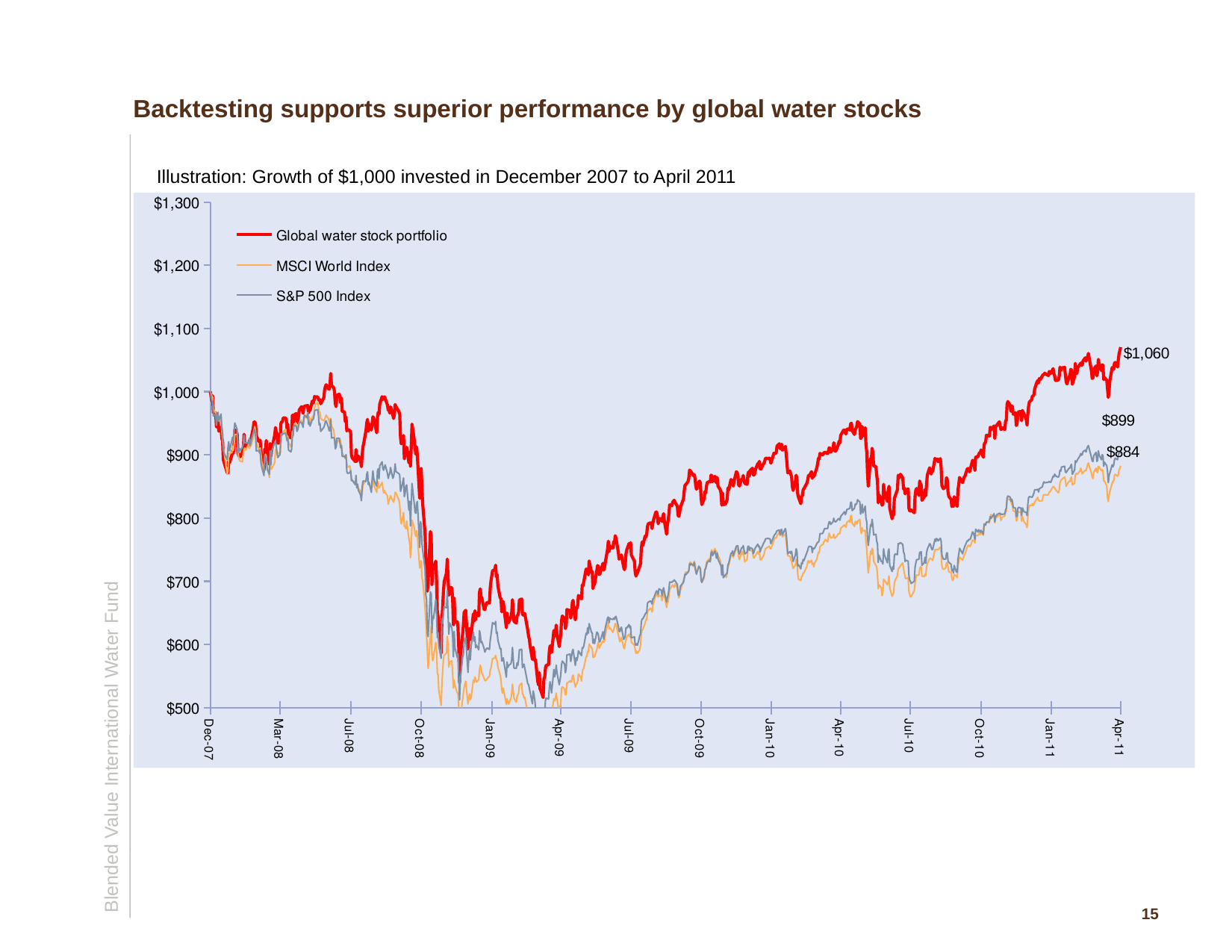

# Backtesting supports superior performance by global water stocks
Illustration: Growth of $1,000 invested in December 2007 to April 2011

### Chart

| Category | Global water stock portfolio | MSCI World Index | S&P 500 Index |
|---|---|---|---|
| 39447 | 1000.0 | 1000.0 | 1000.0 |
| 39449 | 985.3159396146744 | 993.4243891103615 | 985.5621237298753 |
| 39450 | 993.2888456198433 | 991.1163308468064 | 985.5621237298753 |
| 39451 | 966.5227006941061 | 972.0591490958532 | 961.3650603394261 |
| 39454 | 966.3765028207395 | 966.4193223729351 | 964.4637554823066 |
| 39455 | 944.2677963696777 | 961.2222660107801 | 946.7637364134138 |
| 39456 | 949.614964865226 | 962.6322226915095 | 959.6624805905911 |
| 39457 | 959.1448766047038 | 962.305640297755 | 967.2900378653738 |
| 39458 | 937.5317230288234 | 953.5334487885833 | 954.1393118853687 |
| 39461 | 944.0542673326079 | 961.7898599306958 | 964.5114277152741 |
| 39462 | 926.1599601341778 | 939.8036423357545 | 940.4710016617181 |
| 39463 | 921.59500831618 | 921.8675174556714 | 935.1930044403284 |
| 39464 | 892.1957753074083 | 909.9386244914808 | 907.985780053938 |
| 39465 | 887.8156014892483 | 903.4556499539169 | 902.4966629436925 |
| 39469 | 871.8268810654323 | 869.2484993696021 | 892.4923043395355 |
| 39470 | 871.6134649043549 | 874.7061936036955 | 911.6293007164455 |
| 39471 | 890.1236758343716 | 899.9535248131963 | 920.8028004031709 |
| 39472 | 887.4912076180934 | 902.6996431145283 | 906.1878558391677 |
| 39475 | 899.0177586930345 | 903.4595752230731 | 922.0899506932906 |
| 39476 | 907.0994397410892 | 913.2648975740267 | 927.7697567354054 |
| 39477 | 902.2981287653215 | 907.1485431756053 | 923.3498597074283 |
| 39478 | 916.8465943280323 | 916.8573039053283 | 938.8365251028354 |
| 39479 | 939.760352016288 | 931.9672349933028 | 950.3255332479775 |
| 39482 | 933.7749576104198 | 932.6109791348392 | 940.3824675147781 |
| 39483 | 903.1574349897871 | 905.000635893603 | 910.2944781933586 |
| 39484 | 899.0214008461995 | 896.3038095522212 | 903.3547631371054 |
| 39485 | 898.3921897960504 | 891.2496329873339 | 910.478356806233 |
| 39486 | 897.202532955283 | 890.1819597769822 | 906.6509575308507 |
| 39489 | 904.7301916810708 | 889.1362680739014 | 911.9902476231988 |
| 39490 | 909.0124236980246 | 903.1329928293184 | 918.6166880056662 |
| 39491 | 932.5533384738455 | 908.4697887734163 | 931.1136233621186 |
| 39492 | 918.0907417371466 | 910.7990434904121 | 918.6166880056662 |
| 39493 | 913.2429160233504 | 907.1807303826829 | 919.3862540521399 |
| 39497 | 915.9735974505238 | 916.6861621701399 | 918.562205453703 |
| 39498 | 922.9257563428525 | 910.1466637567336 | 926.2238143234631 |
| 39499 | 918.4489575043783 | 913.5467318994064 | 914.3057560816151 |
| 39500 | 924.3534778469066 | 913.9753712912095 | 921.511073578687 |
| 39503 | 942.1784053091956 | 927.799384203775 | 934.23955978098 |
| 39504 | 952.1183083361494 | 937.2859746992854 | 940.7025525075595 |
| 39505 | 952.2061486872216 | 944.8790153540828 | 939.8376419951509 |
| 39506 | 949.1051014702446 | 937.9689715323782 | 931.4337083548995 |
| 39507 | 930.6046425820916 | 919.5398328463384 | 906.2014764771586 |
| 39510 | 921.2823031345365 | 909.7203795264243 | 906.6850091258276 |
| 39511 | 921.4139485656813 | 904.0326645198061 | 903.5590727069657 |
| 39512 | 923.1779067251556 | 910.8492869356052 | 908.2922444087283 |
| 39513 | 906.3591739334851 | 902.4154536276553 | 888.2971478384045 |
| 39514 | 895.4118365023995 | 889.7745168386199 | 880.8262279005145 |
| 39517 | 875.6334907465782 | 875.4990979731483 | 867.2055899098318 |
| 39518 | 908.7182856659572 | 894.2587443220984 | 899.4047781198077 |
| 39519 | 908.046432221873 | 900.8123737044647 | 891.3141191533413 |
| 39520 | 922.705337114225 | 897.2631453338755 | 895.8838431992157 |
| 39521 | 897.8180057922795 | 885.0484927751496 | 877.2644310659515 |
| 39524 | 884.9323041105015 | 864.1519298978328 | 869.4053229453269 |
| 39525 | 917.9893933638507 | 890.7982270344277 | 906.2763899861076 |
| 39526 | 897.7411169490258 | 877.3149274845772 | 884.2654389931629 |
| 39527 | 907.9414892555216 | 877.879381189168 | 905.4387207496803 |
| 39531 | 931.2413636905554 | 888.0057905570587 | 919.3113405431916 |
| 39532 | 943.307077407235 | 908.0851123961572 | 921.4293497507425 |
| 39533 | 935.6682824376722 | 907.697295803573 | 913.352311422267 |
| 39534 | 934.0254078773515 | 906.0007944744773 | 902.884851126427 |
| 39535 | 918.3981915267196 | 902.1045723105234 | 895.706774905337 |
| 39538 | 919.9923432916738 | 902.6611754768026 | 900.8008935138525 |
| 39539 | 949.6942212507175 | 919.7816294263296 | 933.136288103735 |
| 39540 | 952.1104149433538 | 929.1269102322344 | 931.3315535699694 |
| 39541 | 952.1358006272563 | 931.8667481029171 | 932.5437903511406 |
| 39542 | 958.2468837191218 | 935.8822984492043 | 933.2861151216327 |
| 39545 | 958.2076066785157 | 940.3759465786575 | 934.7435233866357 |
| 39546 | 956.517987189238 | 933.3143873675424 | 929.9763000898965 |
| 39547 | 942.2526669320154 | 927.1556400622393 | 922.4508976000436 |
| 39548 | 948.6133448429815 | 929.4888200483911 | 926.5779509112209 |
| 39549 | 931.0841372619935 | 919.6764322129571 | 907.699746656134 |
| 39552 | 926.6861639144212 | 912.8331179668994 | 904.6282927892344 |
| 39553 | 931.9036997226478 | 916.6296382942982 | 908.7893976953885 |
| 39554 | 962.9115598912183 | 937.1485902788359 | 929.4110436132829 |
| 39555 | 950.7756870867413 | 936.0236081388103 | 929.9899207278872 |
| 39556 | 962.9680578132417 | 944.9881378366118 | 946.8590808793483 |
| 39559 | 965.3498509618056 | 950.1341656997421 | 945.3880519763547 |
| 39560 | 950.3745575158838 | 944.9127726688222 | 937.0590318450514 |
| 39561 | 952.7900901230017 | 945.8202948976211 | 939.7763491241933 |
| 39562 | 960.6355661080405 | 943.5467790026365 | 945.8307227110515 |
| 39563 | 971.0515572428058 | 951.3965322602173 | 951.9736304448503 |
| 39566 | 976.2548890658778 | 954.1096783006417 | 950.9725135525348 |
| 39567 | 971.1787158532455 | 948.3356073725977 | 947.2745103380647 |
| 39568 | 965.8312759480071 | 948.9471643070565 | 943.6309896755565 |
| 39569 | 975.5855150888212 | 953.0286591751594 | 959.8054972894929 |
| 39570 | 977.0699647058267 | 961.7812243385531 | 962.9110027513689 |
| 39573 | 977.7611288225272 | 961.9719924195202 | 958.5455882753548 |
| 39574 | 978.1493353605055 | 966.8864294024638 | 965.8803018333379 |
| 39575 | 966.3385175127005 | 958.3560344732837 | 948.3845923343048 |
| 39576 | 970.1835900053823 | 960.2315280758803 | 951.8646653409243 |
| 39577 | 970.4672781302497 | 952.4155321330384 | 945.4629654853026 |
| 39580 | 985.1114416082129 | 960.1765743077003 | 955.8827535481763 |
| 39581 | 981.9209658495822 | 961.1720225655873 | 955.5149963224276 |
| 39582 | 984.8948186275037 | 963.7697656928333 | 959.3423955978094 |
| 39583 | 992.2702044686399 | 973.1809910205542 | 969.4965812198643 |
| 39584 | 991.5179373430731 | 980.1852413019957 | 970.7088180010348 |
| 39587 | 991.7620357988834 | 983.608861059603 | 971.5805388324385 |
| 39588 | 988.7828049238105 | 975.6444899426751 | 962.5704868016015 |
| 39589 | 985.8191655208119 | 967.377088046927 | 947.1178730011712 |
| 39590 | 987.149022271038 | 967.4069200925101 | 949.5968291154752 |
| 39591 | 980.7756515181209 | 957.3543057847471 | 937.0522215260561 |
| 39595 | 990.497190230233 | 953.7556190227958 | 943.4675420196678 |
| 39596 | 1002.1853416784485 | 955.3037451778067 | 947.2064071481105 |
| 39597 | 1008.0620380888074 | 958.8647493558628 | 952.2596638426537 |
| 39598 | 1010.9706082754642 | 962.9274029320185 | 953.7034514696669 |
| 39601 | 1004.5465073735036 | 957.4869798822099 | 943.6854722275189 |
| 39602 | 1003.8987586610475 | 952.3362416960928 | 938.2235963932544 |
| 39603 | 1010.710216043299 | 948.751685903102 | 937.9171320384642 |
| 39604 | 1028.8931290818907 | 957.8104220606403 | 956.202838540957 |
| 39605 | 1010.2884590189345 | 945.4670206736073 | 926.66648505816 |
| 39608 | 1006.0699626214256 | 939.3475260598615 | 927.4019995096569 |
| 39609 | 999.5350327139961 | 925.5282234702829 | 925.1409736032033 |
| 39610 | 981.001413015284 | 915.8979681236739 | 909.511291508894 |
| 39611 | 976.222276464844 | 911.7693700257025 | 912.4942112288536 |
| 39612 | 993.8986090242606 | 918.5561603959175 | 926.2238143234626 |
| 39615 | 996.1129981979543 | 924.320810677988 | 926.2987278324116 |
| 39616 | 992.4433762164897 | 925.9380215701387 | 920.0264240377018 |
| 39617 | 982.551570727999 | 918.9110047275938 | 911.0912855158133 |
| 39618 | 989.7617606516031 | 914.4621046665164 | 914.5100656514749 |
| 39619 | 968.8663553910783 | 902.3173218987619 | 897.5523713530741 |
| 39622 | 967.7712337794262 | 897.2702108183555 | 897.6000435860417 |
| 39623 | 952.2763597740728 | 893.9070402057464 | 895.0734152387698 |
| 39624 | 959.9471940868189 | 899.465221330226 | 900.3037402271927 |
| 39625 | 937.9587570058412 | 885.2463263405967 | 873.8660818872752 |
| 39626 | 939.7647376924939 | 880.610583467708 | 870.6175597264976 |
| 39629 | 938.584638531277 | 882.3832350184249 | 871.7208314037431 |
| 39630 | 935.088495535967 | 875.3734893601654 | 875.0646980304556 |
| 39631 | 899.9772604337483 | 864.0137604235518 | 859.1353619003515 |
| 39632 | 895.3412224228894 | 859.4345414265053 | 860.0751859217086 |
| 39636 | 889.2838505477145 | 855.2706159061327 | 852.8630581056415 |
| 39637 | 908.3063694623264 | 854.7579757543973 | 867.430330436678 |
| 39638 | 889.6594054625018 | 853.443795641067 | 847.6735950311917 |
| 39639 | 898.3670863021296 | 852.6964243938203 | 853.598572557139 |
| 39640 | 898.1828511216715 | 846.1867580259975 | 844.132229153613 |
| 39643 | 890.3011562110503 | 843.6266974826457 | 836.5114821978259 |
| 39644 | 881.3265065273531 | 831.9529470135764 | 827.3924650630634 |
| 39645 | 899.0722600416725 | 839.7320454263546 | 848.1298864038789 |
| 39646 | 912.765640181078 | 853.4830483326238 | 858.31812362091 |
| 39647 | 917.7601653688588 | 853.7429011507314 | 858.5632951047423 |
| 39650 | 938.6302261642425 | 859.5012710021524 | 858.1001934130593 |
| 39651 | 950.9422463940705 | 864.1535000054951 | 869.6777357051405 |
| 39652 | 956.1627990985594 | 869.7760555441286 | 873.2122912637227 |
| 39653 | 937.4050060932647 | 857.2520917759324 | 853.0196954425343 |
| 39654 | 948.953306089089 | 853.9116877244267 | 856.574681958103 |
| 39657 | 939.5508243697413 | 845.7447727190652 | 840.6453458279982 |
| 39658 | 947.7646175721454 | 849.2013647375796 | 860.2794954915686 |
| 39659 | 960.2723673096306 | 862.9084046293054 | 874.6220272957578 |
| 39660 | 958.4550105619176 | 858.9462379435355 | 863.1262088316214 |
| 39661 | 951.9659755257592 | 850.2674678402692 | 858.3113133019144 |
| 39664 | 934.8733076022871 | 840.5594921643775 | 850.6156528371787 |
| 39665 | 959.6667235618744 | 851.355552450231 | 875.0442670734693 |
| 39666 | 967.289808793224 | 857.4153829728104 | 877.979514560462 |
| 39667 | 964.3719111179454 | 847.5621723381572 | 862.2340570432316 |
| 39668 | 980.8166001380322 | 849.4298154024417 | 882.8352720041404 |
| 39671 | 992.0534292955813 | 856.3814670771976 | 888.9645590999477 |
| 39672 | 987.6265105484646 | 848.4799002667613 | 878.2519273202754 |
| 39673 | 989.378124323055 | 839.6959329501227 | 875.6912473780271 |
| 39674 | 991.9269317706597 | 843.7727174952382 | 880.5265738647196 |
| 39675 | 989.1853758830443 | 840.4291732284081 | 884.1156119752648 |
| 39678 | 978.8687194265503 | 834.9651985636652 | 870.7673867443949 |
| 39679 | 970.6480782025525 | 821.8124066767256 | 862.6562968209427 |
| 39680 | 972.4500736691186 | 827.6783289030128 | 868.0023972322864 |
| 39681 | 966.0787927074014 | 829.9918825433858 | 870.1680786728052 |
| 39682 | 975.8595748281089 | 835.3569404254042 | 880.0294205780601 |
| 39685 | 962.7947446533342 | 827.3360454326346 | 862.758451605873 |
| 39686 | 957.4669638777788 | 824.9738184547309 | 865.9388705766983 |
| 39687 | 964.195262091976 | 831.2000803895121 | 872.8513443569694 |
| 39688 | 979.6203666853597 | 840.8805791813139 | 885.8045710861096 |
| 39689 | 976.3380599654253 | 839.8490184471946 | 873.6481516794246 |
| 39693 | 968.3255696813451 | 828.1226693714382 | 870.0727342068703 |
| 39694 | 964.2683968572753 | 821.1772981273324 | 868.3020512680814 |
| 39695 | 927.7268130305689 | 799.5773270173133 | 842.3206843008522 |
| 39696 | 917.5080983752805 | 790.789434431519 | 846.0527391102994 |
| 39699 | 930.4152363494902 | 808.6721756510844 | 863.4054319104303 |
| 39700 | 893.7889822115256 | 787.0164657190542 | 833.9303712985915 |
| 39701 | 908.0823978106066 | 786.066550583373 | 839.0585415020836 |
| 39702 | 906.5084838233321 | 783.1100378552956 | 850.6428941131596 |
| 39703 | 912.0352824124957 | 795.462859888302 | 852.4476286469253 |
| 39706 | 887.2684094328023 | 767.3108295035786 | 812.2667465744094 |
| 39707 | 904.1578799602665 | 759.0968112683487 | 826.5003132746735 |
| 39708 | 882.2787195227932 | 737.4732885433955 | 787.5384783023236 |
| 39709 | 912.129003412541 | 752.3139461672886 | 821.6717971069764 |
| 39710 | 948.5420769705031 | 796.6883289187138 | 854.7495164673513 |
| 39713 | 922.8730664002413 | 784.9863165117231 | 822.0667956087061 |
| 39714 | 910.517395185095 | 774.3880897913168 | 809.2157236644965 |
| 39715 | 900.8402814198116 | 770.8710486278044 | 807.6152987005909 |
| 39716 | 912.6350410723363 | 780.1409642659195 | 823.4901522787328 |
| 39717 | 898.5482652699684 | 772.5306524268367 | 826.2755727478278 |
| 39720 | 831.2729865974221 | 720.8851010913816 | 753.5073142826009 |
| 39721 | 854.0581569695566 | 731.6371983626916 | 794.3283663406794 |
| 39722 | 878.2899993298018 | 732.0831089387799 | 790.7188972731486 |
| 39723 | 844.8958512652775 | 705.3724373880316 | 758.8602250129389 |
| 39724 | 821.3716466027944 | 700.9557245340311 | 748.6106949249503 |
| 39727 | 776.7457791497236 | 658.2158238590417 | 719.7758042986737 |
| 39728 | 737.2831055387043 | 637.9308179161845 | 678.4644092729304 |
| 39729 | 720.0935258671028 | 612.9001615640782 | 670.7755591271898 |
| 39730 | 684.3244899747875 | 588.7589712026556 | 619.6845460241359 |
| 39731 | 699.3556061976027 | 561.8520361941213 | 612.3975046991201 |
| 39734 | 778.6174429897458 | 612.4989990563654 | 683.3133563976137 |
| 39735 | 771.8966961621568 | 629.2810948046706 | 679.6766460541014 |
| 39736 | 694.8730526910098 | 585.1351627181076 | 618.2679996731048 |
| 39737 | 719.0946123348008 | 574.3673643701748 | 644.5490206761285 |
| 39738 | 719.460430432281 | 580.4648774766486 | 640.5445531068675 |
| 39741 | 731.866133818054 | 603.1482228736423 | 671.0888338009753 |
| 39742 | 702.7076975505158 | 592.703081650309 | 650.419515650113 |
| 39743 | 651.0719215054529 | 554.7755609602152 | 610.7357868642566 |
| 39744 | 643.780794530743 | 551.8292539319418 | 618.4518782859785 |
| 39745 | 619.0894453273739 | 526.7467840269809 | 597.1083385545783 |
| 39748 | 586.2235181322911 | 503.6088924617562 | 578.1416001525511 |
| 39749 | 638.5723691250704 | 537.3034028943364 | 640.5173118308862 |
| 39750 | 659.6705419388795 | 557.0459366398755 | 633.4209594377402 |
| 39751 | 684.1496930463435 | 577.8702745647272 | 649.7657250265605 |
| 39752 | 699.5849969550395 | 582.6504673425454 | 659.7496526737316 |
| 39755 | 713.0948335386385 | 586.6534568275347 | 658.0811245198729 |
| 39756 | 735.0978049765798 | 612.858553711028 | 684.9478329564961 |
| 39757 | 705.9978175449711 | 599.0274753139822 | 648.8667629191752 |
| 39758 | 677.8975088405944 | 564.1899265032606 | 616.2521452504834 |
| 39759 | 690.3784422789969 | 572.1715688044727 | 634.0338881473212 |
| 39762 | 689.6107823784007 | 574.1844468275192 | 626.0113323708085 |
| 39763 | 669.85591462682 | 553.150499529753 | 612.2136260862461 |
| 39764 | 631.3568584988342 | 531.0394583756612 | 580.4434879729771 |
| 39765 | 672.956423459813 | 543.7314236637208 | 620.6175597264978 |
| 39766 | 635.248154870098 | 535.2355711031107 | 594.7383475441997 |
| 39769 | 635.9520594983911 | 523.4770348202777 | 579.3878885286991 |
| 39770 | 627.3500206518485 | 522.4690257010924 | 585.0881255278002 |
| 39771 | 592.2033217903358 | 499.2518436989226 | 549.3067095262745 |
| 39772 | 540.3334055275697 | 469.49594833717737 | 512.4356424854939 |
| 39773 | 581.0023998846675 | 482.6550206547666 | 544.8459505843255 |
| 39776 | 616.8353114315713 | 513.5044960032909 | 580.1097823422056 |
| 39777 | 630.5019456652901 | 522.4666705395989 | 583.9099403416062 |
| 39778 | 650.6009715789866 | 531.8158766146596 | 604.5383965784966 |
| 39780 | 654.0691613837279 | 541.8747713530722 | 610.3680296385085 |
| 39783 | 592.6681912093868 | 505.93500696342727 | 555.8650467187884 |
| 39784 | 618.0022388775204 | 514.0391176622982 | 578.0666866436027 |
| 39785 | 625.4042871260865 | 521.6352985324203 | 593.0017162003876 |
| 39786 | 607.7339423959512 | 512.8638920770796 | 575.6217821242751 |
| 39787 | 613.4646549481146 | 515.2740073386835 | 596.6316162249041 |
| 39790 | 648.3642296874257 | 543.7918728087186 | 619.5347190062386 |
| 39791 | 637.0038569134516 | 539.6051807272426 | 605.2126181590346 |
| 39792 | 653.3317821585742 | 548.6270193547168 | 612.4111253371111 |
| 39793 | 639.1533207230756 | 544.8760321495242 | 594.9426571140591 |
| 39794 | 650.0065116461247 | 540.4514687572124 | 599.1241929771998 |
| 39797 | 645.2107328622633 | 544.2244374696776 | 591.5238769783986 |
| 39798 | 682.6866915627955 | 559.5785202991369 | 621.9047100166177 |
| 39799 | 687.902794436593 | 567.2555617138664 | 615.9388705766987 |
| 39800 | 675.1074590811586 | 562.9016531663575 | 602.903920019614 |
| 39801 | 674.0195663968002 | 555.6846532966767 | 604.6746029584032 |
| 39804 | 655.4964464970625 | 546.4649811037539 | 593.6078345909725 |
| 39805 | 655.198430624771 | 542.8796402569326 | 587.8394944019177 |
| 39806 | 660.8553482808665 | 542.6315632462915 | 591.2378435805936 |
| 39808 | 666.7177387128071 | 545.740376417611 | 594.4046419134274 |
| 39811 | 665.5236993638467 | 549.9867325902535 | 592.1027540930021 |
| 39812 | 689.321886527557 | 559.3877522181696 | 606.5542510011172 |
| 39813 | 700.5579841002063 | 562.5185468967604 | 615.142063254243 |
| 39815 | 716.4313454636027 | 577.5719541088931 | 634.5855239859435 |
| 39818 | 718.3359269243789 | 578.8531619613157 | 631.6230352229705 |
| 39819 | 725.397397228093 | 582.5774573362496 | 636.5605164945928 |
| 39820 | 706.8488916444528 | 575.8071530964876 | 617.4575717126594 |
| 39821 | 710.5226834834383 | 573.9175285249304 | 619.5551499632246 |
| 39822 | 692.4097025185988 | 564.3100397394246 | 606.3567517502524 |
| 39825 | 673.1584526735537 | 551.5646907908474 | 592.674820888611 |
| 39826 | 673.0381365885779 | 544.3319898445433 | 593.7167996948981 |
| 39827 | 651.791463256431 | 528.7463161348971 | 573.8510991854859 |
| 39828 | 656.7857073096437 | 522.9510487534127 | 574.6138549129646 |
| 39829 | 667.8861427371797 | 530.9742989076763 | 578.9588384319926 |
| 39833 | 626.3710733815516 | 504.9458391361893 | 548.380506142908 |
| 39834 | 649.7906040745565 | 513.9559019561975 | 572.230243264595 |
| 39835 | 637.2179178836249 | 509.1804195013652 | 563.5538968645294 |
| 39836 | 634.5799163140434 | 505.72461253668166 | 566.5844888174566 |
| 39839 | 643.6977666277025 | 515.2849980923195 | 569.7308561933045 |
| 39840 | 651.0034330457582 | 522.4996428005069 | 575.9554877550469 |
| 39841 | 670.7802429191374 | 537.2052711654437 | 595.2831730638271 |
| 39842 | 651.1203055686309 | 525.4153327293656 | 575.5672995723123 |
| 39843 | 636.6542793294379 | 514.8775551539568 | 562.4506251872837 |
| 39846 | 633.7450990009028 | 508.6591437574875 | 562.1509711514891 |
| 39847 | 645.6559019328687 | 517.140080295306 | 571.0520580784005 |
| 39848 | 645.8362386654961 | 520.2748002430534 | 566.7751777493266 |
| 39849 | 650.76967172714 | 523.0735171510715 | 576.050832220982 |
| 39850 | 670.3242276079744 | 534.9301851627969 | 591.5443079353842 |
| 39853 | 671.8826750468415 | 538.7596777511037 | 592.4228390857828 |
| 39854 | 648.1529511938378 | 521.8135057520898 | 563.3223460186881 |
| 39855 | 646.5613202206581 | 520.4278857401256 | 567.8035359176232 |
| 39856 | 646.3536056714601 | 515.6406274778266 | 568.7910321719477 |
| 39857 | 649.2272151610545 | 516.4625788390314 | 563.104415810837 |
| 39861 | 622.111409804033 | 491.51278303153276 | 537.4499441553844 |
| 39862 | 613.4628083467196 | 487.80261862555955 | 536.939170230734 |
| 39863 | 608.1832412631671 | 487.1973421217497 | 530.4829878231501 |
| 39864 | 598.2541127188748 | 476.086475249608 | 524.4286142362914 |
| 39867 | 576.3768930606816 | 467.9022890599612 | 506.2314418807382 |
| 39868 | 595.473441497686 | 473.0616628382211 | 526.5330028058518 |
| 39869 | 583.719186575155 | 470.8548765188832 | 520.9212999536902 |
| 39870 | 574.6123280333261 | 470.50709767168746 | 512.7012449263129 |
| 39871 | 576.0316697649748 | 463.32699533206994 | 500.61973902857636 |
| 39874 | 541.3877984660805 | 440.75591263292927 | 477.28077583154027 |
| 39875 | 535.9243055565225 | 435.9678693167992 | 474.22294260263186 |
| 39876 | 555.3851165521595 | 447.00258596731976 | 485.487210220927 |
| 39877 | 529.824065431215 | 434.3467331554926 | 464.83832302705076 |
| 39878 | 527.1323896349576 | 432.6565122570455 | 465.40357950366416 |
| 39881 | 516.0074792497228 | 427.20274329210764 | 460.7385109918551 |
| 39882 | 545.3298662051483 | 448.7328446111553 | 490.070554904792 |
| 39883 | 548.1679048558025 | 452.75153517276703 | 491.26917104797207 |
| 39884 | 562.3389636128485 | 461.52451173577 | 511.27788825628625 |
| 39885 | 566.9032391243194 | 468.57036987026225 | 515.2346835925797 |
| 39888 | 568.0930697162457 | 474.13090615623526 | 513.4231387398188 |
| 39889 | 588.696503880395 | 481.95396758355747 | 529.9245416655318 |
| 39890 | 597.8160552641748 | 488.24303382482975 | 540.9776893949712 |
| 39891 | 597.7470512502356 | 497.48076225586834 | 533.956250510774 |
| 39892 | 587.3271268997579 | 489.45751210160506 | 523.4002560679944 |
| 39895 | 622.1042730391403 | 514.1560906831385 | 560.4347707646632 |
| 39896 | 612.7822972696608 | 510.6555356500797 | 548.9934348524888 |
| 39897 | 616.3253219550728 | 514.6624504042242 | 554.278242392874 |
| 39898 | 630.5770375834064 | 523.0664516665913 | 567.2042278460325 |
| 39899 | 616.5161097562982 | 512.9730145596088 | 555.6811681059138 |
| 39902 | 596.6932779753818 | 492.8363837908368 | 536.3330518401483 |
| 39903 | 607.3810667811074 | 500.38153616193483 | 543.3749216813317 |
| 39904 | 616.5023606568702 | 508.24463533464524 | 552.3713530741784 |
| 39905 | 637.8671083006392 | 530.8298490027463 | 568.2393963333245 |
| 39906 | 645.1123588990853 | 532.9023911169592 | 573.7693753575423 |
| 39909 | 640.6612627076972 | 529.8257651527165 | 568.9885314228122 |
| 39910 | 625.2485457334434 | 520.2708749738978 | 555.4155656650959 |
| 39911 | 630.0937899869477 | 521.5144002424248 | 561.9602822196193 |
| 39912 | 655.3126662023303 | 538.6913780677946 | 583.3446838649925 |
| 39916 | 653.2533833335142 | 542.3128313908485 | 584.8225230869814 |
| 39917 | 641.8427547459794 | 540.1978963697544 | 573.0883434580082 |
| 39918 | 649.9056299960339 | 541.3770472241283 | 580.2800403170891 |
| 39919 | 666.107287907164 | 548.7753945288035 | 589.2969026669217 |
| 39920 | 669.7757895826518 | 551.5929527287685 | 592.2253398349183 |
| 39923 | 638.9276231684277 | 532.5687432387242 | 566.8841428532514 |
| 39924 | 654.9152201093839 | 536.6172658459186 | 578.9315971560111 |
| 39925 | 657.8508423792986 | 537.7744351930215 | 574.4844588520529 |
| 39926 | 661.7550812331986 | 542.1636711629318 | 580.1846958511543 |
| 39927 | 677.6546348972885 | 553.2415657741652 | 589.9302623334878 |
| 39930 | 673.3122182064025 | 548.358530944467 | 583.9916641695501 |
| 39931 | 672.2568479708395 | 542.0710348108574 | 582.3912392056445 |
| 39932 | 693.992204594217 | 555.5260724227862 | 594.9767087090365 |
| 39933 | 692.8809183586245 | 560.9625702034388 | 594.4114522324229 |
| 39934 | 699.3234789207661 | 562.6378750790946 | 597.6191124792289 |
| 39937 | 719.456358330407 | 580.5567287748921 | 617.8593805333845 |
| 39938 | 713.8016824476647 | 581.5890745628434 | 615.5166307989866 |
| 39939 | 717.9637624059226 | 588.8453271240809 | 626.2292625786597 |
| 39940 | 710.2322158208731 | 588.3342570800078 | 617.9615353183144 |
| 39941 | 732.1687950412 | 600.6321253448348 | 632.835272004141 |
| 39944 | 713.5130613864934 | 594.9004473236732 | 619.2214443324527 |
| 39945 | 715.5317580425441 | 593.4276863364522 | 618.6153259418677 |
| 39946 | 688.3312074394867 | 579.5793367551217 | 601.9777166362477 |
| 39947 | 696.7086301378467 | 579.7190763370648 | 608.2091585169853 |
| 39948 | 694.8454252337536 | 580.6101124354097 | 601.2694434607318 |
| 39951 | 717.059924805968 | 591.4210887440554 | 619.5415293252335 |
| 39952 | 724.9551561653461 | 599.4247125525402 | 618.4654989239697 |
| 39953 | 723.3139556131125 | 603.7228822780382 | 615.291890272141 |
| 39954 | 711.1088300116444 | 593.8618211050729 | 604.9810673131932 |
| 39955 | 711.276619433594 | 596.3229648657006 | 604.0752948868128 |
| 39959 | 728.4979312100736 | 605.6148620110883 | 619.963769102945 |
| 39960 | 717.663779549951 | 603.4865810748646 | 608.2023481979899 |
| 39961 | 721.4335580474875 | 605.5779644810247 | 617.5801574545756 |
| 39962 | 729.9607871623481 | 615.1556212209474 | 625.9636601378412 |
| 39965 | 750.5896070103994 | 631.8615667476323 | 642.1245471137873 |
| 39966 | 763.4279158832258 | 634.7128822623375 | 643.3980767659162 |
| 39967 | 746.9782231236916 | 624.5888280559403 | 634.5582827099627 |
| 39968 | 756.424619625769 | 626.3740404679555 | 641.8453240349779 |
| 39969 | 752.6260118822257 | 624.7442687145059 | 640.2312784330823 |
| 39972 | 752.4762054657255 | 619.1350590910023 | 639.5842981285248 |
| 39973 | 762.6672634891235 | 623.3625739716975 | 641.8248930779924 |
| 39974 | 759.9244211531029 | 627.6607436971959 | 639.5911084475201 |
| 39975 | 772.079170558726 | 633.0886058857056 | 643.5002315508466 |
| 39976 | 768.2361378683537 | 631.6040690910179 | 644.3991936582315 |
| 39979 | 746.1814843364044 | 615.387997154965 | 629.0827862377083 |
| 39980 | 734.9128643149586 | 609.8831996910029 | 621.0806614181815 |
| 39981 | 738.0136227886371 | 604.3705516887294 | 620.2225612247684 |
| 39982 | 738.4730816619035 | 606.9494535240284 | 625.4392655751999 |
| 39983 | 741.7815546847792 | 611.0081818310284 | 627.3870168078679 |
| 39986 | 722.3659589798883 | 595.2780582164527 | 608.1887275599997 |
| 39987 | 718.3030596015994 | 593.2808812700295 | 609.59165327304 |
| 39988 | 725.0037109087849 | 602.2469810754926 | 613.56887956632 |
| 39989 | 743.1981390888304 | 607.1072493440878 | 626.7264158653197 |
| 39990 | 749.6290630664978 | 612.1857625777407 | 625.8002124819529 |
| 39993 | 759.7031030357501 | 615.9689369900094 | 631.4732082050732 |
| 39994 | 753.4510643612745 | 612.0962664409898 | 626.0862458797579 |
| 39995 | 761.1128003155933 | 618.3555006366788 | 628.8171837968898 |
| 39996 | 741.4178328293784 | 603.8406403527089 | 610.4906153804251 |
| 40000 | 731.8353790102285 | 598.3798059032908 | 612.056988749354 |
| 40001 | 714.5093468495965 | 592.2807226891551 | 600.0095344465947 |
| 40002 | 708.2988302630785 | 585.9594692408059 | 599.0084175542795 |
| 40003 | 711.5942152720442 | 589.1538532797196 | 601.1332370808259 |
| 40004 | 713.3837708113433 | 585.9712450482731 | 598.7155738374796 |
| 40007 | 723.9737263571237 | 591.7272597381999 | 613.6437930752687 |
| 40008 | 728.0400692975161 | 599.5770129957808 | 616.9059358740376 |
| 40009 | 751.2587725655314 | 616.947114063611 | 635.1848320575352 |
| 40010 | 761.9733984845949 | 622.3459292603693 | 640.6739491677806 |
| 40011 | 756.3549545263115 | 624.0903188731653 | 640.428777683948 |
| 40014 | 771.640743081054 | 633.8469678865877 | 647.7498706039405 |
| 40015 | 769.7009859532963 | 639.1021182322471 | 650.0994306573336 |
| 40016 | 774.1203500398063 | 639.3713916963286 | 649.7521043885706 |
| 40017 | 786.6687068043126 | 651.695951791414 | 664.8846331962202 |
| 40018 | 790.9217328983083 | 653.6130532470614 | 666.9072979378367 |
| 40021 | 792.505566021077 | 657.2635535618678 | 668.8959110844762 |
| 40022 | 791.5649720663062 | 655.4343781353084 | 667.1524694216687 |
| 40023 | 783.4435275980359 | 651.3363971367514 | 664.1082568307511 |
| 40024 | 792.1269095503723 | 660.8591001084941 | 672.0082268653474 |
| 40025 | 797.1866099460085 | 665.3841503911924 | 672.5053801520075 |
| 40028 | 809.7518934584874 | 679.2152287882376 | 682.8230134299503 |
| 40029 | 809.5505253302645 | 679.8134398075675 | 684.8797297665435 |
| 40030 | 803.5506261518159 | 676.597859315213 | 682.8843063009084 |
| 40031 | 791.0716848460823 | 675.1062570360448 | 679.0432863875357 |
| 40032 | 799.2727299281632 | 677.3821280925229 | 688.1691138412933 |
| 40035 | 798.0083392452394 | 676.1276120703594 | 685.8672260208677 |
| 40036 | 794.7499765046495 | 669.2788024474838 | 677.1840693018075 |
| 40037 | 802.1196478356931 | 674.0817617864054 | 684.9886948704691 |
| 40038 | 807.0052123884033 | 682.7691674818137 | 689.7014356152457 |
| 40039 | 796.6088271204344 | 678.5275216321579 | 683.8173200032701 |
| 40042 | 774.4435019553146 | 658.5518268987701 | 667.2273829306181 |
| 40043 | 788.0942908475255 | 665.2310648941193 | 673.9968400119875 |
| 40044 | 796.3147703644916 | 668.0949412701233 | 678.6210466098246 |
| 40045 | 805.598813139391 | 676.5452607085265 | 686.0511046337423 |
| 40046 | 820.8172987503152 | 687.0398603232222 | 698.8272630690033 |
| 40049 | 819.8068941648129 | 692.6624158618555 | 698.4458852052643 |
| 40050 | 825.0532777140527 | 694.1131953418045 | 700.1007927211327 |
| 40051 | 826.9053867369034 | 691.4345916699508 | 700.1825165490767 |
| 40052 | 828.2145975386148 | 690.2428799542786 | 702.1302677817438 |
| 40053 | 824.9304539421637 | 695.6189285899335 | 700.7341523876994 |
| 40056 | 818.7389766185726 | 689.5834347361202 | 695.0747773025706 |
| 40057 | 804.5503300280355 | 679.1108166286965 | 679.6970770110886 |
| 40058 | 802.6427001771143 | 673.5824675497997 | 677.456482061621 |
| 40059 | 808.9618962641342 | 678.005460834449 | 683.2384428886664 |
| 40060 | 816.6285272099925 | 685.4838836299006 | 692.2008226865362 |
| 40064 | 830.2105617289492 | 701.1645488531145 | 698.323299463348 |
| 40065 | 843.0533704213572 | 705.8042169951591 | 703.757934021631 |
| 40066 | 851.9989314934845 | 711.4432586642464 | 711.0926475796143 |
| 40067 | 852.8928587280734 | 714.6745402332238 | 710.1323926012708 |
| 40070 | 857.8022120039768 | 713.3729209811917 | 714.6340134571919 |
| 40071 | 863.1681212942748 | 715.5749969775432 | 716.8746084066595 |
| 40072 | 876.0635479558824 | 727.9113328800954 | 727.8596529461455 |
| 40073 | 874.6806877893773 | 730.5302724607825 | 725.6326786346689 |
| 40074 | 873.0343011830563 | 728.9162017839557 | 727.54637827236 |
| 40077 | 867.0218546939299 | 723.3454597981779 | 725.0674221580555 |
| 40078 | 868.9714018047674 | 731.5791043791875 | 729.8346454547943 |
| 40079 | 863.2733572326737 | 727.9474453563281 | 722.486311258821 |
| 40080 | 851.3727394557457 | 718.3007038792647 | 715.6146993925207 |
| 40081 | 845.6124324626466 | 714.2097883651884 | 711.2560952355026 |
| 40084 | 857.0662842082587 | 720.7642028013854 | 723.9232885668383 |
| 40085 | 858.5461872907919 | 720.5059200909401 | 722.309242964942 |
| 40086 | 855.7779592708694 | 721.4173675888952 | 719.9052003595865 |
| 40087 | 831.5279655530304 | 706.8899464436273 | 701.3607017352705 |
| 40088 | 821.2891845519733 | 698.4380568975607 | 698.2007137214324 |
| 40091 | 830.4484114223154 | 705.1667532842721 | 708.5864501893284 |
| 40092 | 841.7503605093483 | 719.4335365576015 | 718.2979650766861 |
| 40093 | 839.4082622971038 | 720.6417344037276 | 720.2457163093535 |
| 40094 | 850.870057424401 | 730.0097817707357 | 725.6258683156734 |
| 40095 | 856.1623173499055 | 732.1404178684527 | 729.7188700318742 |
| 40098 | 857.8963520611336 | 735.778357321961 | 732.9197199596848 |
| 40099 | 856.9624996992966 | 733.8871626427415 | 730.876624261082 |
| 40100 | 867.6738275875307 | 747.2896016479845 | 743.7004549293108 |
| 40101 | 867.428034512479 | 749.7138478785486 | 746.7923397531958 |
| 40102 | 857.5549674994899 | 742.9027208395672 | 740.7447764853324 |
| 40105 | 866.0680523429635 | 751.8719608603553 | 747.711732817567 |
| 40106 | 858.8403895780085 | 748.6446045605339 | 743.0466643057573 |
| 40107 | 855.8069340481486 | 746.5704923386592 | 736.4678961562577 |
| 40108 | 864.1428346585512 | 746.024879926016 | 744.3065733198963 |
| 40109 | 850.8114882061858 | 740.8270385100299 | 735.2420387370962 |
| 40112 | 844.7444316151925 | 732.9733599832932 | 726.6269852079888 |
| 40113 | 839.0830141395155 | 725.7720611902348 | 724.2161322836381 |
| 40114 | 820.2560475007551 | 709.5010354860026 | 710.0642894113178 |
| 40115 | 839.5905911623996 | 720.5577336437952 | 726.0549184123801 |
| 40116 | 821.1043479997645 | 708.0816581592992 | 705.6784439783181 |
| 40119 | 822.4980544068264 | 709.1045833012763 | 710.2345473862015 |
| 40120 | 825.8442107835966 | 706.094686912681 | 711.9575580920223 |
| 40121 | 829.5789591454254 | 714.2247043879794 | 712.6998828625151 |
| 40122 | 847.5638261748784 | 722.2330385194508 | 726.4090550001381 |
| 40123 | 844.3341471490212 | 724.8590435846179 | 728.227410171894 |
| 40126 | 860.9897078563596 | 741.1182934813834 | 744.4223487428167 |
| 40127 | 857.4616177862512 | 740.6009430066617 | 744.3746765098496 |
| 40128 | 859.4253091684759 | 744.5795958228849 | 748.1203519572877 |
| 40129 | 850.7259363433584 | 737.5109711272896 | 740.4451224495372 |
| 40130 | 858.6324091152509 | 741.3436039309206 | 744.6947615026307 |
| 40133 | 873.3472768196399 | 753.0895793524555 | 755.4686861532608 |
| 40134 | 872.1115698514484 | 749.391190753949 | 756.1633386907858 |
| 40135 | 868.4811467018145 | 750.4910511713781 | 755.8092021030278 |
| 40136 | 852.3064714352964 | 737.9984895564284 | 745.6618267999686 |
| 40137 | 850.8104319487086 | 734.310306657727 | 743.2645945136087 |
| 40140 | 861.9464382151853 | 746.4307527567157 | 753.3847285406868 |
| 40141 | 861.8459517370534 | 742.6640644749001 | 752.9829197199614 |
| 40142 | 867.3591597569387 | 748.8911114635123 | 756.3744585796421 |
| 40144 | 854.767039131122 | 730.746947318177 | 743.3395080225574 |
| 40147 | 853.380219848268 | 734.3872419331784 | 746.1589800866293 |
| 40148 | 869.1142258637615 | 749.2216191264224 | 755.1690321174661 |
| 40149 | 873.2239374935062 | 751.5273222284843 | 755.4278242392891 |
| 40150 | 866.4225500675042 | 750.012953388213 | 749.0806069356307 |
| 40151 | 875.4252289284116 | 749.2702924639534 | 753.207660246808 |
| 40154 | 878.8211004155094 | 747.2519190640894 | 751.3484431610794 |
| 40155 | 868.0361231624822 | 738.6398785364707 | 743.6459723773482 |
| 40156 | 867.8922679949983 | 736.5979535216726 | 746.3769102944798 |
| 40157 | 870.6254658792135 | 739.2836226780066 | 750.7355144514985 |
| 40158 | 877.3611473221067 | 741.0107411065172 | 753.5005039636078 |
| 40161 | 886.3355376402407 | 747.115319697471 | 758.7444495900206 |
| 40162 | 886.4184362848816 | 742.9372632081374 | 754.5356724508996 |
| 40163 | 889.6816940170115 | 747.2079560495457 | 755.3869623253172 |
| 40164 | 878.0872851347455 | 734.4476910781766 | 746.4654444414191 |
| 40165 | 877.456738808699 | 733.572356056454 | 750.8172382794428 |
| 40168 | 885.4330222113231 | 739.6298314175395 | 758.7035876760488 |
| 40169 | 885.9166649797409 | 742.372809503547 | 761.4072843171992 |
| 40170 | 890.2400424077003 | 747.5439590892738 | 763.1575362990021 |
| 40171 | 894.6833407486776 | 751.6552860029602 | 767.1688141872585 |
| 40175 | 894.2777016333605 | 754.6008079774026 | 768.054155656653 |
| 40176 | 894.946721657219 | 755.5656391358744 | 766.9781252553889 |
| 40177 | 892.100344452921 | 752.0533082953491 | 767.1279522732865 |
| 40178 | 886.8046409653131 | 751.1881789734318 | 759.4186711705596 |
| 40182 | 902.6200941960117 | 764.7421333680845 | 771.6023318532258 |
| 40183 | 902.1285080459086 | 767.8642924545327 | 774.0063744585818 |
| 40184 | 902.1154200319991 | 769.1133130998786 | 774.4286142362929 |
| 40185 | 903.5934765131381 | 768.4350265897724 | 777.5273093791735 |
| 40186 | 913.7702447338755 | 771.824103978809 | 779.7679043286406 |
| 40189 | 917.6005845822964 | 777.9357480542433 | 781.1299681277087 |
| 40190 | 909.9418970181227 | 772.5730453337179 | 773.8020648887208 |
| 40191 | 913.6138422557144 | 773.3196315271332 | 780.2446266583146 |
| 40192 | 916.8629557164566 | 777.1342080926479 | 782.1378953390196 |
| 40193 | 907.3746419544634 | 770.2037528713337 | 773.6726688278095 |
| 40197 | 913.1637781935688 | 774.7397939076678 | 783.343321801195 |
| 40198 | 901.1465375344542 | 762.8956867572399 | 775.0415429458733 |
| 40199 | 885.735022348951 | 751.5650048123789 | 760.3584951919162 |
| 40200 | 871.5703100128806 | 740.3450154577088 | 743.5233866354316 |
| 40203 | 874.4891347932214 | 739.4461288210521 | 746.942166771093 |
| 40204 | 868.8355151679564 | 733.990004694621 | 743.8026097142402 |
| 40205 | 865.7638355809696 | 731.3569341449733 | 747.4325097387574 |
| 40206 | 850.0265315346456 | 726.0044371242528 | 738.5995260017993 |
| 40207 | 843.7360191623579 | 720.255487918806 | 731.339725952765 |
| 40210 | 858.2250689298136 | 725.7029764530946 | 741.7731346536289 |
| 40211 | 867.6879970079048 | 735.0867248967253 | 751.3961153940462 |
| 40212 | 861.7550056013158 | 732.9293969687495 | 747.2826827208603 |
| 40213 | 838.0776500768267 | 712.2879765865541 | 724.0118227137773 |
| 40214 | 832.8073322731206 | 703.4569060400464 | 726.109400964343 |
| 40217 | 822.8221421975253 | 701.0742676625331 | 719.6736495137446 |
| 40218 | 834.6066777954983 | 707.3068100279629 | 729.0582690893253 |
| 40219 | 834.5637042781061 | 707.9819563227443 | 727.4306028494387 |
| 40220 | 844.3616704968647 | 713.2520226911952 | 734.4724726906225 |
| 40221 | 846.1397349829632 | 713.1052176247715 | 732.456618268001 |
| 40225 | 855.4188827663232 | 723.748192413553 | 745.6413958429827 |
| 40226 | 860.2230001038284 | 729.9595383255422 | 748.8013838568214 |
| 40227 | 867.1950798106527 | 732.6161604901237 | 753.7320548094483 |
| 40228 | 866.450563820605 | 729.1933257863484 | 755.3801520063215 |
| 40231 | 873.5232755368347 | 733.3038676462036 | 754.5901550028616 |
| 40232 | 862.8407768946071 | 726.723546433578 | 745.457517230108 |
| 40233 | 868.4782601158174 | 728.6021802514988 | 752.7036966411522 |
| 40234 | 865.6090049145305 | 722.7339028637183 | 751.1373232722234 |
| 40235 | 868.4442862375865 | 728.986856628758 | 752.1929227165012 |
| 40238 | 879.7843138504722 | 734.685562389012 | 759.8341006292744 |
| 40239 | 886.1673693192065 | 741.017021537166 | 761.6047835680639 |
| 40240 | 894.608256227322 | 746.1473483236734 | 761.93167887984 |
| 40241 | 893.4871800086496 | 744.8135418645644 | 764.7783922198935 |
| 40242 | 902.314417128469 | 754.5819666854542 | 775.4910239995654 |
| 40245 | 899.972318916225 | 758.0691758033835 | 775.3548176196587 |
| 40246 | 900.722786155289 | 757.8525009459884 | 776.6828298237501 |
| 40247 | 903.0857702318549 | 762.189138309213 | 780.1969544253466 |
| 40248 | 903.7339043913921 | 763.2748677576815 | 783.3501321201898 |
| 40249 | 904.0996183794606 | 766.226670162772 | 783.1798741453067 |
| 40252 | 902.0432383695155 | 762.301401007066 | 783.5340107330641 |
| 40253 | 905.8608853759852 | 769.6550002433655 | 789.629246233895 |
| 40254 | 911.1516938720533 | 776.1026473585282 | 794.2262115557504 |
| 40255 | 910.6343268660903 | 772.4348758594366 | 793.9674194339273 |
| 40256 | 904.4238102795722 | 768.5347284263272 | 789.9289002696902 |
| 40259 | 908.9242264093282 | 769.6973931502473 | 793.9537987959365 |
| 40260 | 919.2395596340516 | 774.4359780750156 | 799.6472254760424 |
| 40261 | 907.6578435937364 | 768.2191367862083 | 795.2545697240471 |
| 40262 | 905.6478806632886 | 768.479774658148 | 793.899316243974 |
| 40263 | 906.5387595077327 | 769.7908145561536 | 794.4850036775736 |
| 40266 | 916.3176864635647 | 774.8363555288978 | 799.0002451714847 |
| 40267 | 921.6743464740158 | 775.7454478653591 | 799.0342967664617 |
| 40268 | 919.0303936554172 | 775.3694070802425 | 796.4191342722505 |
| 40269 | 930.7652141430626 | 783.5480978930715 | 802.3236808412114 |
| 40273 | 939.5445827539496 | 788.0550919376533 | 808.6845187828609 |
| 40274 | 939.0096279144951 | 789.1894947236526 | 810.0465825819289 |
| 40275 | 935.0564642941854 | 787.1459996011915 | 805.2861696041851 |
| 40276 | 933.0527022534399 | 785.4212363341744 | 808.0034868833266 |
| 40277 | 940.4622987117313 | 792.907509667937 | 813.4040698466325 |
| 40280 | 941.3756603812056 | 796.1058189760066 | 814.8410471546496 |
| 40281 | 939.0174257649063 | 793.5159263870714 | 815.3994933122679 |
| 40282 | 949.2928338623822 | 802.6508127662305 | 824.491269171049 |
| 40283 | 950.044752530882 | 804.2515375279276 | 825.185921708574 |
| 40284 | 938.601996666511 | 792.1852601432871 | 811.8785583916765 |
| 40287 | 932.2158928076313 | 786.9073432365251 | 815.5493203301655 |
| 40288 | 940.1121804244855 | 794.3661396861976 | 822.1212781606705 |
| 40289 | 942.0437445298738 | 794.0144355698466 | 821.2836089242433 |
| 40290 | 945.1455592610288 | 790.5076001061383 | 823.1428260099715 |
| 40291 | 952.5965322760047 | 794.9360887676058 | 829.0065106649604 |
| 40294 | 949.0442583107448 | 797.8494235349707 | 825.4447138303968 |
| 40295 | 926.2821110571246 | 781.7950726881338 | 806.1442697975981 |
| 40296 | 926.7847930884693 | 775.3749024570609 | 811.3541638290343 |
| 40297 | 944.9251518698798 | 784.4666108755064 | 821.8556757198518 |
| 40298 | 929.9241707912329 | 779.190264076407 | 808.1737448582106 |
| 40301 | 942.7971146278095 | 780.6237723720712 | 818.7774115339573 |
| 40302 | 916.1870396922776 | 761.2125313432734 | 799.2590372933076 |
| 40303 | 904.4761534590981 | 751.0924024060325 | 793.9946607099082 |
| 40304 | 870.6764942844644 | 730.4870945000692 | 768.3061374594795 |
| 40305 | 850.3864057798705 | 713.088731494318 | 756.5447165545246 |
| 40308 | 894.1577718442296 | 747.594202534467 | 789.8131248467686 |
| 40309 | 893.3541459327345 | 742.5690729613327 | 787.1298591626041 |
| 40310 | 910.3656306450615 | 751.9614569971054 | 797.944645727207 |
| 40311 | 903.277984313528 | 749.4901075366733 | 788.2535617968357 |
| 40312 | 882.4160642323762 | 731.9614255949522 | 773.4343076629723 |
| 40315 | 881.608333673259 | 725.1809156553861 | 774.2924078563855 |
| 40316 | 867.3334904072507 | 722.2817118569818 | 763.3005529979032 |
| 40317 | 857.9493563261783 | 709.9532264927395 | 759.3846195755823 |
| 40318 | 824.1568339164379 | 688.3705265670063 | 729.7869732218272 |
| 40319 | 836.7986696525824 | 694.35813213712 | 740.751586804327 |
| 40322 | 827.5650030735279 | 689.520630429628 | 731.1898989348676 |
| 40323 | 820.3044064149449 | 677.0594709679237 | 731.4486910566904 |
| 40324 | 821.6577925228005 | 682.7495411360354 | 727.3080171075226 |
| 40325 | 853.4601816089369 | 702.9929392258424 | 751.2190471001676 |
| 40326 | 842.6225863867104 | 701.8177136406239 | 741.922961671526 |
| 40330 | 826.2936048841107 | 694.2537199775787 | 729.1876651502366 |
| 40331 | 843.4888698911694 | 700.0717539201661 | 748.0318178103474 |
| 40332 | 850.2978055268983 | 708.4647644288965 | 751.0624097632742 |
| 40333 | 815.6031628601986 | 689.6650803345581 | 725.2172491759525 |
| 40336 | 799.0230981190488 | 676.1605843312674 | 715.4035795036652 |
| 40337 | 804.2518938347974 | 678.2637435448947 | 723.255877305294 |
| 40338 | 804.7674142393665 | 681.5350628592595 | 718.9585660192332 |
| 40339 | 831.0439024636665 | 696.9621556950149 | 740.1727096897231 |
| 40340 | 834.5353654373567 | 701.3121389733684 | 743.4144215315057 |
| 40343 | 844.7982262241545 | 708.8188237067409 | 742.0727886894234 |
| 40344 | 867.7247193376212 | 719.3055727831247 | 759.5072053174981 |
| 40345 | 863.0546671845191 | 721.096280571958 | 759.0849655397874 |
| 40346 | 866.1345397938766 | 722.2448143269175 | 760.0588411561212 |
| 40347 | 869.276425183553 | 724.4304041928142 | 761.0599580484362 |
| 40350 | 863.3421278788014 | 729.3275699914728 | 758.1247105614442 |
| 40351 | 845.8505480695726 | 719.5826967855173 | 745.9410498787774 |
| 40352 | 847.740985258962 | 713.7568123046185 | 743.714075567301 |
| 40353 | 838.3725924099855 | 705.5208125621167 | 731.2171402108486 |
| 40354 | 843.8457297713494 | 704.1312672809962 | 733.3079081424181 |
| 40357 | 846.1664014160401 | 705.9525921692439 | 731.8164482824383 |
| 40358 | 815.6984884332312 | 683.6939608948976 | 709.1176550709645 |
| 40359 | 811.1927821399763 | 679.1642002892129 | 701.9463891688698 |
| 40360 | 811.1755894784438 | 675.2224450030528 | 699.6717426244256 |
| 40361 | 812.602874591778 | 675.7923940844614 | 696.4095998256571 |
| 40365 | 808.3405992179345 | 685.0638798302391 | 700.1416546351043 |
| 40366 | 834.0455055063629 | 696.4345995204883 | 722.0776921191 |
| 40367 | 844.0395496898458 | 704.9014050893462 | 728.8743904764513 |
| 40368 | 846.7649497236494 | 709.9924791842965 | 734.1251464218594 |
| 40371 | 835.9005173880847 | 709.5826810844409 | 734.6631616224914 |
| 40372 | 858.6417787773844 | 720.2947406103633 | 745.9614808357632 |
| 40373 | 854.4667563364894 | 722.8438104000779 | 745.8457054128428 |
| 40374 | 852.778332087967 | 722.2872072337991 | 746.7378572012326 |
| 40375 | 827.9802955167638 | 708.2598653789681 | 725.2172491759526 |
| 40378 | 833.6099808875631 | 707.4630357403597 | 729.5554223759854 |
| 40379 | 845.3585504746366 | 710.8819451749795 | 737.8844425072884 |
| 40380 | 835.13246231553 | 708.9562081271904 | 728.4249094227583 |
| 40381 | 853.633244921511 | 722.2903474491238 | 744.8241575635416 |
| 40382 | 868.2256840259697 | 727.8383228737985 | 750.9466343403536 |
| 40385 | 879.541777384389 | 735.7296839844296 | 759.3573782996008 |
| 40386 | 875.9287965369725 | 736.5312239460246 | 758.5605709771461 |
| 40387 | 869.5876583281536 | 735.1801463026311 | 753.3098150317376 |
| 40388 | 875.4631367740042 | 735.0380515591946 | 750.1770682938802 |
| 40389 | 873.7008135200024 | 733.0683514968609 | 750.2247405268481 |
| 40392 | 894.4130727159268 | 750.0930288789891 | 766.7465744095466 |
| 40393 | 892.4142056667207 | 750.0474957567828 | 763.0690021520622 |
| 40394 | 892.9315726726845 | 750.2241328687898 | 767.6863984309039 |
| 40395 | 893.4601810911635 | 750.3269749206694 | 766.7125228145698 |
| 40396 | 889.0524535891273 | 749.9925419886031 | 763.8726197935123 |
| 40399 | 894.0878245583385 | 753.9845407199559 | 768.0609659756477 |
| 40400 | 879.684060740151 | 744.8213924028759 | 763.4776212917825 |
| 40401 | 851.477459839899 | 724.3401230022328 | 741.9638235854981 |
| 40402 | 848.6501218985275 | 719.7577637898619 | 737.9729766542281 |
| 40403 | 846.3524486331124 | 718.7324834863915 | 735.0036775722592 |
| 40406 | 850.0614161390803 | 720.9078676524834 | 735.0922117191984 |
| 40407 | 863.8843487415486 | 729.1179606185583 | 744.0545915170684 |
| 40408 | 860.5187579298929 | 729.7640599215875 | 745.1578631943133 |
| 40409 | 840.9466142155665 | 722.5235084369724 | 732.5383420959454 |
| 40410 | 834.1017125689392 | 714.6761103408847 | 729.8550764117806 |
| 40413 | 829.355108192172 | 713.8478785490307 | 726.9062082867978 |
| 40414 | 818.1823292980044 | 704.7420391616239 | 716.357024163013 |
| 40415 | 819.9339518427232 | 701.1637637992826 | 718.7133945354019 |
| 40416 | 818.4344687940311 | 703.3501387190105 | 713.1902258301797 |
| 40417 | 833.769577287143 | 710.7728226924504 | 725.0197499250885 |
| 40420 | 821.5544120619095 | 707.5870742456799 | 714.3479800593879 |
| 40421 | 818.5817675236189 | 705.6684026823706 | 714.6272031381968 |
| 40422 | 845.2362674059794 | 724.9391190753936 | 735.711950747775 |
| 40423 | 853.2334366729254 | 730.1306800607306 | 742.3928736822053 |
| 40424 | 864.2335311536035 | 738.1068269851248 | 752.2065433544927 |
| 40428 | 856.0754595889156 | 733.763909191252 | 743.5778691873945 |
| 40429 | 860.727923908526 | 736.450363401417 | 748.3655234411199 |
| 40430 | 864.6538552435388 | 741.3161270468303 | 751.9818028276468 |
| 40431 | 866.1001796197995 | 743.0361799908604 | 755.6389441281453 |
| 40434 | 877.5264039081568 | 754.0968034178089 | 764.0496880873925 |
| 40435 | 878.2451390423429 | 756.2627669379276 | 763.5048625677649 |
| 40436 | 878.3967920602379 | 757.0847182991328 | 766.2085592089155 |
| 40437 | 873.1186764061207 | 755.0891114603717 | 765.9293361301069 |
| 40438 | 877.3411721839886 | 755.469862568475 | 766.5626957966731 |
| 40441 | 891.3972050195574 | 765.2100254514437 | 778.2219619166985 |
| 40442 | 886.9923803763936 | 763.9884816901886 | 776.2265384510633 |
| 40443 | 886.2326638574817 | 764.7123013225006 | 772.4808630036256 |
| 40444 | 875.3569901094022 | 760.4785060111562 | 766.0451115530276 |
| 40445 | 896.8191758411584 | 772.5322225344977 | 782.2809120379227 |
| 40448 | 896.812829420183 | 772.2770800393774 | 777.8473943719546 |
| 40449 | 900.7436557467357 | 774.4940720585199 | 781.6203110953741 |
| 40450 | 903.3012663585893 | 775.6598769977645 | 779.5976463537575 |
| 40451 | 902.2090193859229 | 773.6430737055626 | 777.1936037484021 |
| 40452 | 907.8080289093216 | 777.5306602773738 | 780.6260045220541 |
| 40455 | 896.3130502477105 | 772.7575329840353 | 774.3537007273445 |
| 40456 | 915.8436718740786 | 786.7220705323751 | 790.507777384295 |
| 40457 | 919.0113381196165 | 790.9794174586535 | 789.9765725026585 |
| 40458 | 919.7233316608686 | 791.260466730202 | 788.6758015745484 |
| 40459 | 930.8988678826337 | 793.3502800286999 | 793.5043177422453 |
| 40462 | 930.3561151927674 | 794.5137298064511 | 793.6200931651664 |
| 40463 | 929.7079810332306 | 792.2237277810125 | 796.6506851180932 |
| 40464 | 943.5080356387095 | 802.3234453186438 | 802.323680841213 |
| 40465 | 943.4289757281315 | 805.4534549434035 | 799.4020539922111 |
| 40466 | 940.615386886188 | 803.18072410225 | 801.0229099131028 |
| 40469 | 945.8871561193296 | 804.8191314478415 | 806.8253016971339 |
| 40470 | 925.9737733746344 | 792.4733748993152 | 794.0150916668965 |
| 40471 | 945.0664830775761 | 800.2045850283938 | 802.3713530741805 |
| 40472 | 945.572754202298 | 802.157798960273 | 803.794709744207 |
| 40473 | 947.6451250850239 | 801.4119978206885 | 805.7152197008932 |
| 40476 | 952.2942913738045 | 806.5148477231065 | 807.4450407257094 |
| 40477 | 945.0124136789411 | 803.3463704606206 | 807.4586613637005 |
| 40478 | 940.1477349905517 | 796.0500801539943 | 805.2861696041865 |
| 40479 | 940.9736981958038 | 800.2524733120932 | 806.191942030567 |
| 40480 | 942.887674467701 | 801.3656796446514 | 805.8378054428088 |
| 40483 | 940.2442623523349 | 803.2639398083511 | 806.6005611702875 |
| 40484 | 953.5580209712097 | 809.8167841368866 | 812.8592443270064 |
| 40485 | 954.6146971049352 | 810.597912698872 | 815.8489743659615 |
| 40486 | 980.103695821795 | 828.993294070173 | 831.5808112452008 |
| 40487 | 984.484586210493 | 830.435437957979 | 834.8429540439693 |
| 40490 | 978.3629195176328 | 828.6777024300538 | 833.0722711051807 |
| 40491 | 969.0534910588312 | 826.9945470160875 | 826.3641068947686 |
| 40492 | 977.3441763784868 | 822.0345769109373 | 829.9803862812955 |
| 40493 | 975.8960054008314 | 819.9369130741278 | 826.4594513607036 |
| 40494 | 964.1889579017152 | 811.1466653268395 | 816.7002642403794 |
| 40497 | 966.5325075433951 | 809.9989166257113 | 815.7059576670597 |
| 40498 | 946.3488567659491 | 795.6096649547242 | 802.4871284971007 |
| 40499 | 949.7207939985815 | 796.2549792039225 | 802.6573864719844 |
| 40500 | 962.2169279658474 | 808.9964028833438 | 814.9840638535529 |
| 40501 | 968.260050302374 | 809.995776410387 | 817.0544008281371 |
| 40504 | 968.5170847899403 | 808.6164368290716 | 815.7672505380172 |
| 40505 | 953.9978998783172 | 794.9274531754625 | 804.1147947369877 |
| 40506 | 970.2121051001244 | 802.2739869272825 | 816.1145768067796 |
| 40508 | 964.8666865021885 | 794.5812444359292 | 810.0193413059485 |
| 40511 | 956.2340759176577 | 789.4014592580597 | 808.9024489907124 |
| 40512 | 947.0091430642058 | 785.0538311412 | 803.992208995071 |
| 40513 | 964.1162192631251 | 800.104098138008 | 821.3721430711832 |
| 40514 | 975.9451798079267 | 813.4853406898095 | 831.9008962379819 |
| 40515 | 983.6038673721005 | 820.0570263102924 | 834.0665776785006 |
| 40518 | 987.1831239819712 | 819.7359392933557 | 832.9837369582414 |
| 40519 | 992.956269348295 | 822.8447524646747 | 833.4127870549474 |
| 40520 | 993.2356411296189 | 819.600124980568 | 836.4978615598376 |
| 40521 | 994.8385135153144 | 822.2740183294354 | 839.7123321256387 |
| 40522 | 1004.6794532514674 | 825.4205140846489 | 844.7519681821915 |
| 40525 | 1015.3221722977195 | 830.9975365010762 | 844.792830096164 |
| 40526 | 1017.4170260054765 | 832.912282795229 | 845.5623961426373 |
| 40527 | 1013.6550453583512 | 827.7529090169694 | 841.2310332616003 |
| 40528 | 1020.7553845318366 | 827.3015030640635 | 846.434116974041 |
| 40529 | 1018.4704041083723 | 826.8524522726506 | 847.1423901495568 |
| 40532 | 1025.0114590159772 | 827.5087572754845 | 849.3012612710801 |
| 40533 | 1027.1750670969882 | 835.3192578415081 | 854.4226211555766 |
| 40534 | 1026.8449239478598 | 836.8932907729463 | 857.3101964096019 |
| 40535 | 1029.100679953359 | 836.9168423878808 | 855.9004603775663 |
| 40539 | 1026.102254559207 | 836.4976236420513 | 856.4248549402075 |
| 40540 | 1025.6346026635708 | 837.9272066685594 | 857.0854558827555 |
| 40541 | 1031.863102255538 | 841.2864520120125 | 857.9503663951635 |
| 40542 | 1031.042429213785 | 841.2173672748725 | 856.6564057860486 |
| 40543 | 1028.6925331511297 | 843.6486789899164 | 856.4929581301607 |
| 40546 | 1036.3127470174907 | 849.5569941230849 | 866.1840420605322 |
| 40547 | 1028.4930116243013 | 849.7736689804802 | 865.0467187883097 |
| 40548 | 1024.941648385246 | 847.3211608119946 | 869.3780816693478 |
| 40549 | 1017.6983899194687 | 845.8193528330219 | 867.5324852216096 |
| 40550 | 1017.6105962832878 | 843.7428854496535 | 865.9320602577044 |
| 40553 | 1018.5473515039962 | 839.9016170538795 | 864.7402544335195 |
| 40554 | 1024.5438071203407 | 844.4313776595645 | 867.9615353183164 |
| 40555 | 1038.8444312422098 | 855.2925974134025 | 875.7797815249689 |
| 40556 | 1033.299241476761 | 859.0820522563216 | 874.2815113459934 |
| 40557 | 1037.3815752899354 | 860.8853209064525 | 880.7376937535774 |
| 40561 | 1038.5105948902929 | 864.7870384472245 | 881.9499305347482 |
| 40562 | 1026.723551605407 | 860.3138017173819 | 873.0284126508508 |
| 40563 | 1015.9931844542465 | 850.1599154654015 | 871.8978996976238 |
| 40564 | 1012.1916738518315 | 853.1227086241283 | 874.0022882671846 |
| 40567 | 1023.7860827340977 | 858.483841236992 | 879.1032171946953 |
| 40568 | 1026.3324519334358 | 857.7286194514335 | 879.334768040537 |
| 40569 | 1035.12106982417 | 863.1454908863079 | 883.0463918929979 |
| 40570 | 1034.4344619668204 | 864.7548512401479 | 885.0281947206429 |
| 40571 | 1011.6708632837643 | 852.4130199607765 | 869.2282546514497 |
| 40574 | 1023.6481788156311 | 855.0099780341919 | 875.8887466288943 |
| 40575 | 1044.7386993103016 | 868.8716735306523 | 890.510501511893 |
| 40576 | 1031.321156182465 | 870.5948666900067 | 888.0860279495514 |
| 40577 | 1028.787334293804 | 868.990216659154 | 890.1767958811209 |
| 40578 | 1037.5842907381816 | 869.8796826498372 | 892.7442861423647 |
| 40581 | 1043.1130944588897 | 874.5507529451273 | 898.3151270805538 |
| 40582 | 1045.198158183568 | 878.8709041778974 | 902.0744231659829 |
| 40583 | 1041.9256511715919 | 874.2869748578639 | 899.561415456702 |
| 40584 | 1042.052974763061 | 869.8168783433457 | 900.2356370372406 |
| 40585 | 1048.5940296706658 | 871.9757763789842 | 905.1935492658498 |
| 40588 | 1053.6054663854106 | 875.8657181122882 | 907.3524203873726 |
| 40589 | 1048.2649427790145 | 875.0963653577703 | 904.4171729003806 |
| 40590 | 1053.5942249728946 | 879.9432877112357 | 910.0765479855095 |
| 40591 | 1054.491450238314 | 884.629274029318 | 912.8755890925953 |
| 40592 | 1060.4960988770295 | 887.231727479551 | 914.6326513933931 |
| 40596 | 1032.559620478254 | 870.769933694351 | 895.8566019232359 |
| 40597 | 1020.8173973121559 | 864.973881259036 | 890.3811054509814 |
| 40598 | 1021.5566231387043 | 862.3604370551666 | 889.4957639815868 |
| 40599 | 1035.3044549469428 | 872.3957801786449 | 898.8803835571684 |
| 40602 | 1040.7313207600837 | 878.9572600993228 | 903.8791576997486 |
| 40603 | 1025.0627710870137 | 873.3723871445844 | 889.6524013184795 |
| 40604 | 1030.888929594495 | 872.0056084245674 | 891.0893786264974 |
| 40605 | 1051.0881760727636 | 881.6476395786437 | 906.433027323002 |
| 40606 | 1043.0447352575948 | 880.9748484453557 | 899.7452940695765 |
| 40609 | 1033.186207687952 | 874.736810703108 | 892.2403225367101 |
| 40610 | 1042.4473724658621 | 876.4804152620728 | 900.2015854422643 |
| 40611 | 1041.7977868768883 | 875.6302019629464 | 898.9757280231031 |
| 40612 | 1019.1697048076729 | 858.563916727768 | 882.0112234057061 |
| 40613 | 1022.1438007753991 | 858.6149452267927 | 888.2562859244346 |
| 40616 | 1018.0018163375445 | 850.9905024187489 | 882.8829442371106 |
| 40617 | 1003.7028932857963 | 831.5188122449537 | 872.9943610558739 |
| 40618 | 990.8216108955758 | 826.1710255472201 | 855.9753738865153 |
| 40619 | 1002.7481550596384 | 836.3123509379019 | 867.4439510746705 |
| 40620 | 1017.2820249458815 | 842.0762161661406 | 871.1828162031131 |
| 40623 | 1038.0039285936118 | 855.1512877237972 | 884.2381977171835 |
| 40624 | 1037.3314650076493 | 858.2310539033641 | 881.0986406603308 |
| 40625 | 1035.343839370958 | 858.8528165376281 | 883.6661309215744 |
| 40626 | 1044.773188742778 | 866.942796267538 | 891.9202375439285 |
| 40627 | 1046.2113200966678 | 869.1613583943429 | 894.7397096080002 |
| 40630 | 1038.9597230772476 | 866.2229019043815 | 892.2811844506818 |
| 40631 | 1050.1927722597513 | 868.1337229293792 | 898.5807295213731 |
| 40632 | 1059.9385156812718 | 876.8360446475793 | 904.5874308752641 |
| 40633 | 1064.721747154455 | 877.8628950587121 | 902.932523359396 |
| 40634 | 1070.4918441306338 | 882.7043220353598 | 907.4137132583314 |